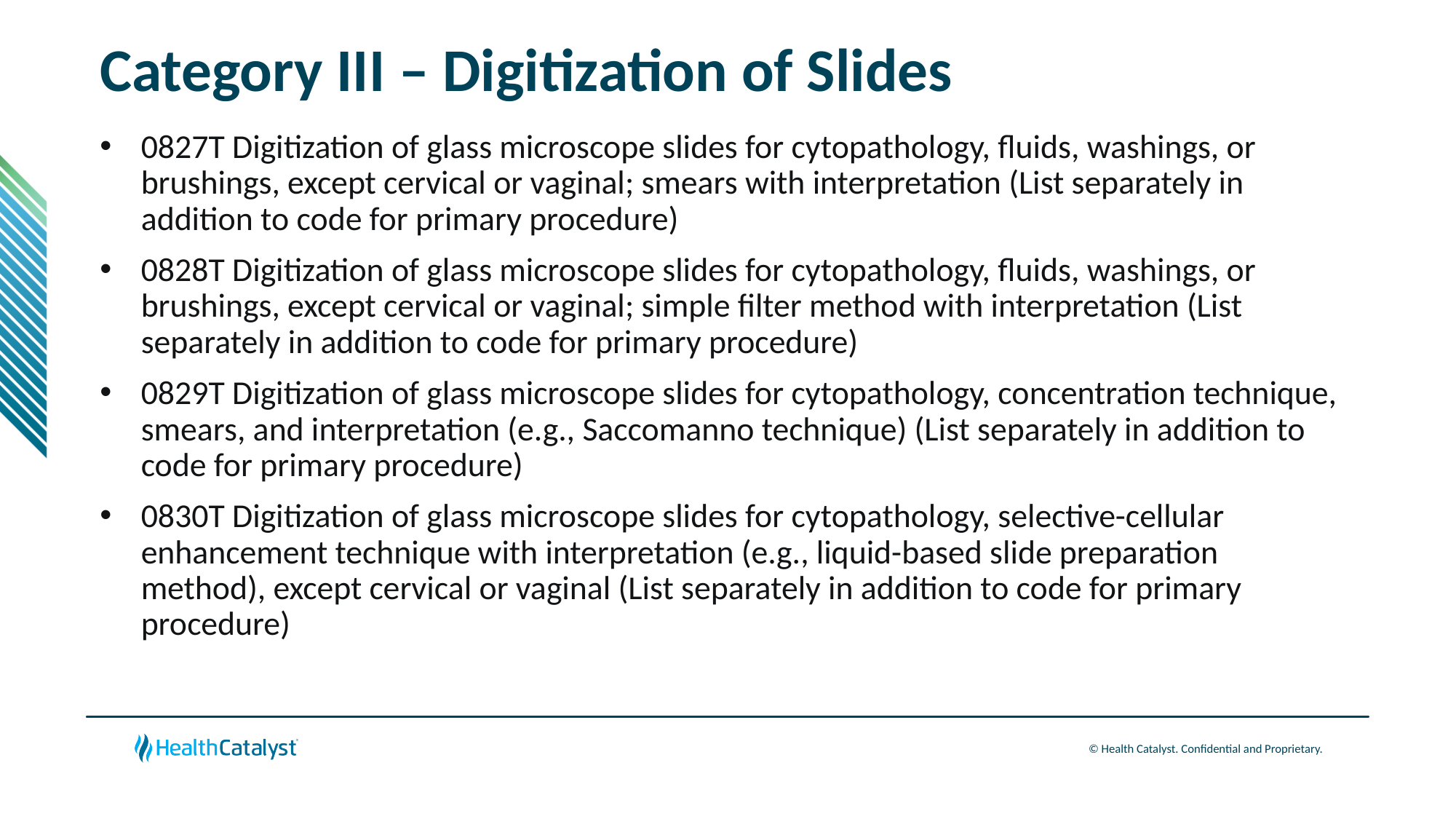

# Category III – Digitization of Slides
0827T Digitization of glass microscope slides for cytopathology, fluids, washings, or brushings, except cervical or vaginal; smears with interpretation (List separately in addition to code for primary procedure)
0828T Digitization of glass microscope slides for cytopathology, fluids, washings, or brushings, except cervical or vaginal; simple filter method with interpretation (List separately in addition to code for primary procedure)
0829T Digitization of glass microscope slides for cytopathology, concentration technique, smears, and interpretation (e.g., Saccomanno technique) (List separately in addition to code for primary procedure)
0830T Digitization of glass microscope slides for cytopathology, selective-cellular enhancement technique with interpretation (e.g., liquid-based slide preparation method), except cervical or vaginal (List separately in addition to code for primary procedure)